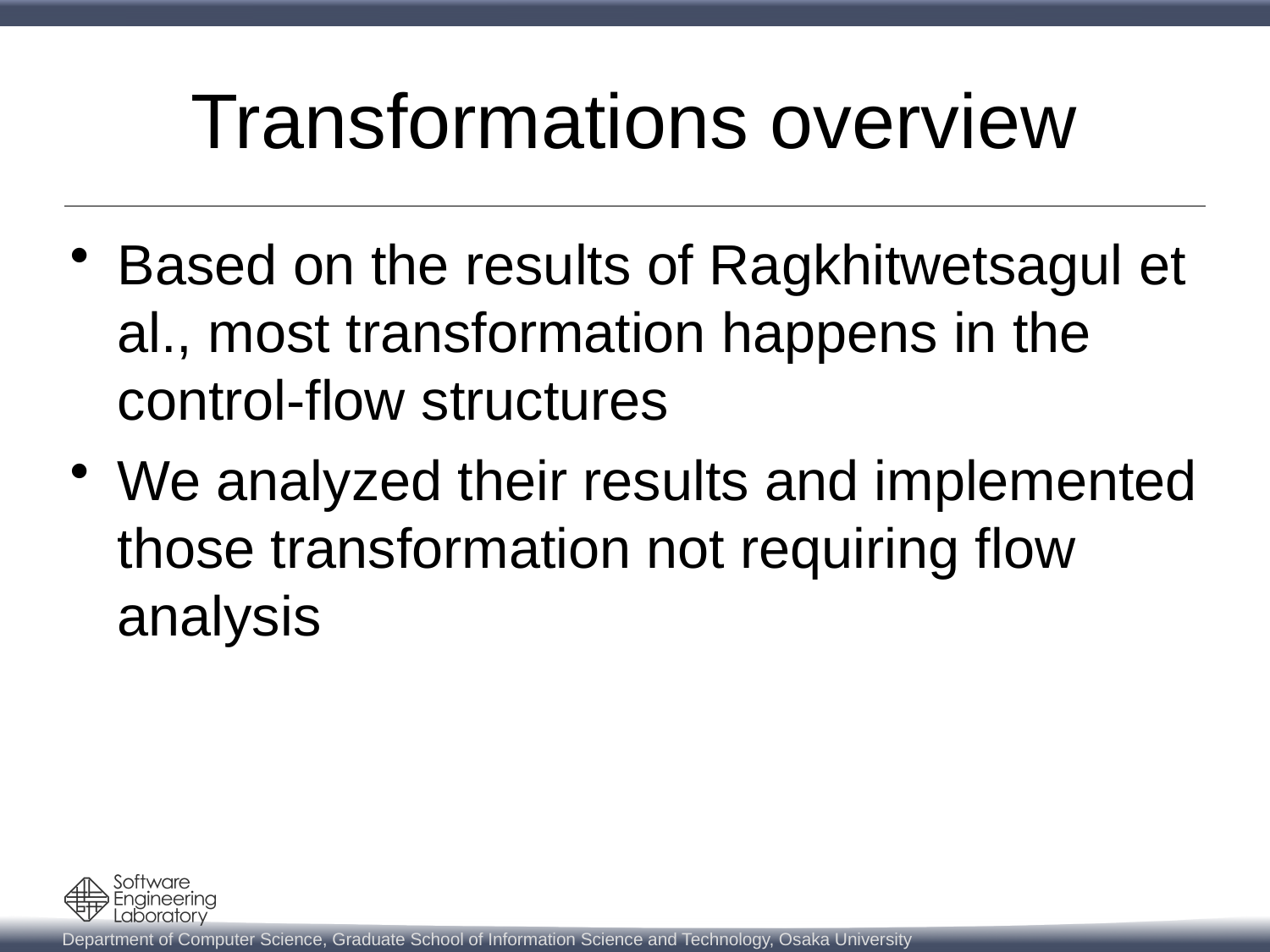

# Transformations overview
Based on the results of Ragkhitwetsagul et al., most transformation happens in the control-flow structures
We analyzed their results and implemented those transformation not requiring flow analysis